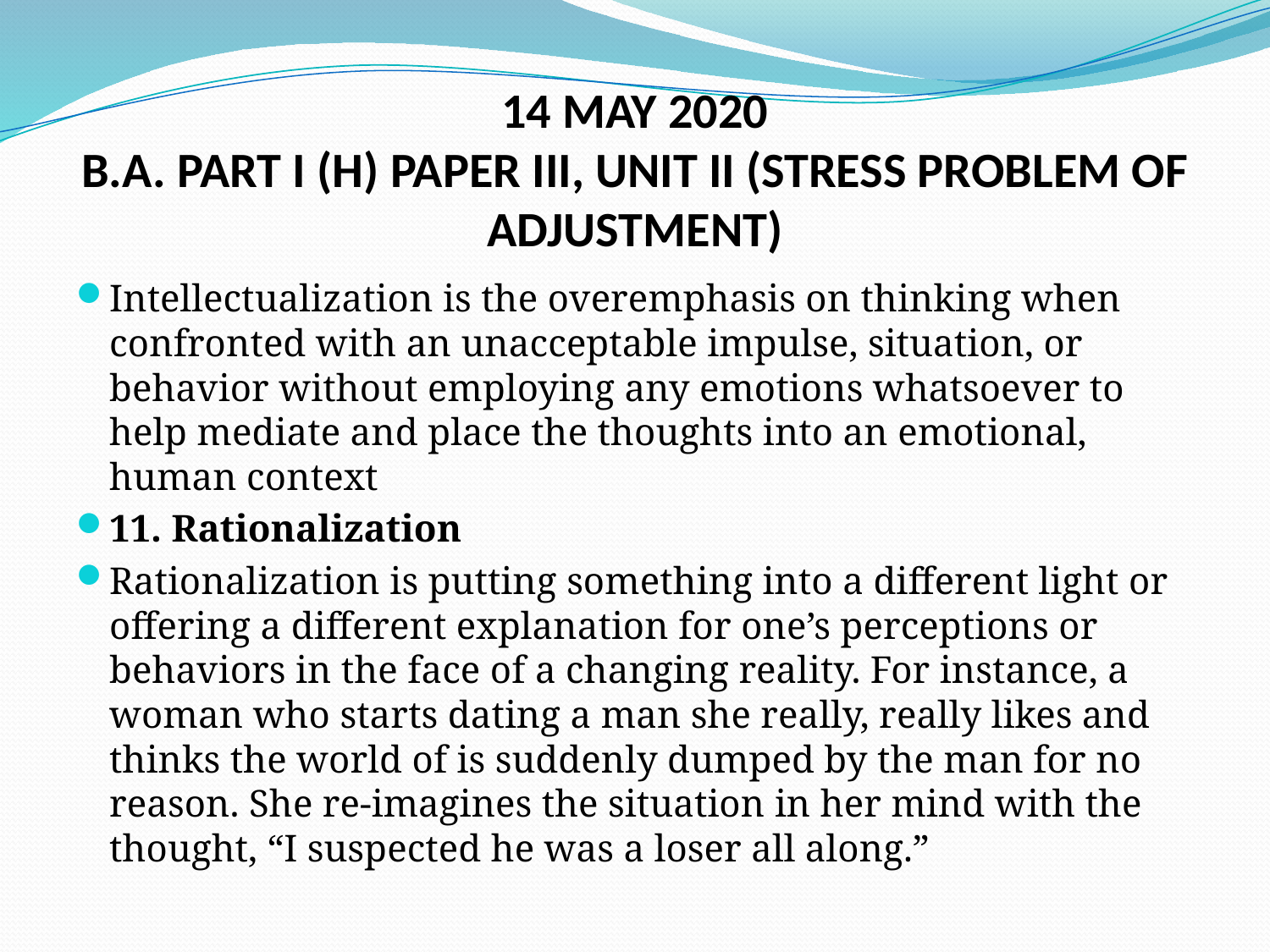

# 14 MAY 2020 B.A. PART I (H) PAPER III, UNIT II (STRESS PROBLEM OF ADJUSTMENT)
Intellectualization is the overemphasis on thinking when confronted with an unacceptable impulse, situation, or behavior without employing any emotions whatsoever to help mediate and place the thoughts into an emotional, human context
11. Rationalization
Rationalization is putting something into a different light or offering a different explanation for one’s perceptions or behaviors in the face of a changing reality. For instance, a woman who starts dating a man she really, really likes and thinks the world of is suddenly dumped by the man for no reason. She re-imagines the situation in her mind with the thought, “I suspected he was a loser all along.”